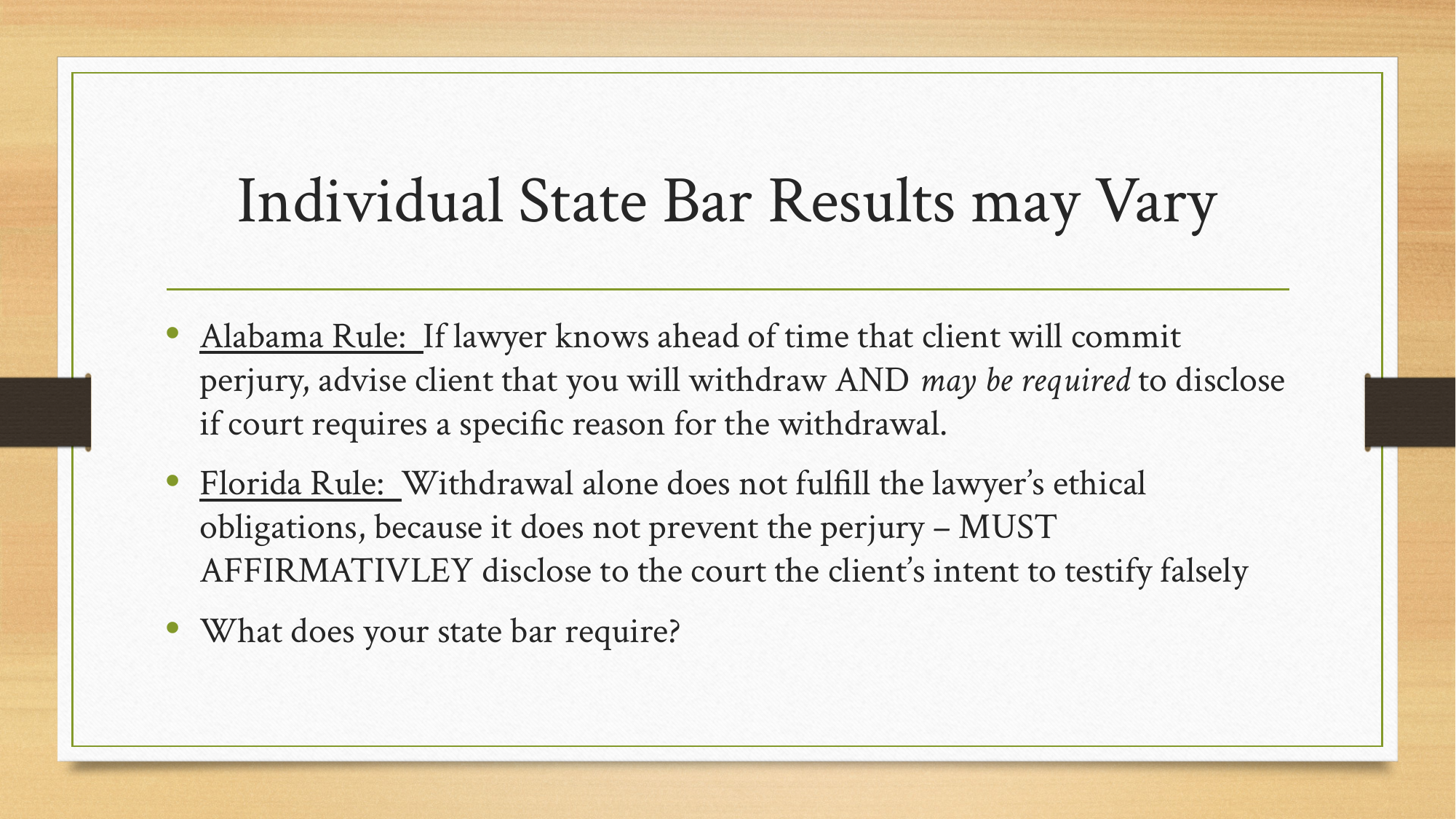

# Individual State Bar Results may Vary
Alabama Rule:  If lawyer knows ahead of time that client will commit perjury, advise client that you will withdraw AND may be required to disclose if court requires a specific reason for the withdrawal.
Florida Rule:  Withdrawal alone does not fulfill the lawyer’s ethical obligations, because it does not prevent the perjury – MUST AFFIRMATIVLEY disclose to the court the client’s intent to testify falsely
What does your state bar require?